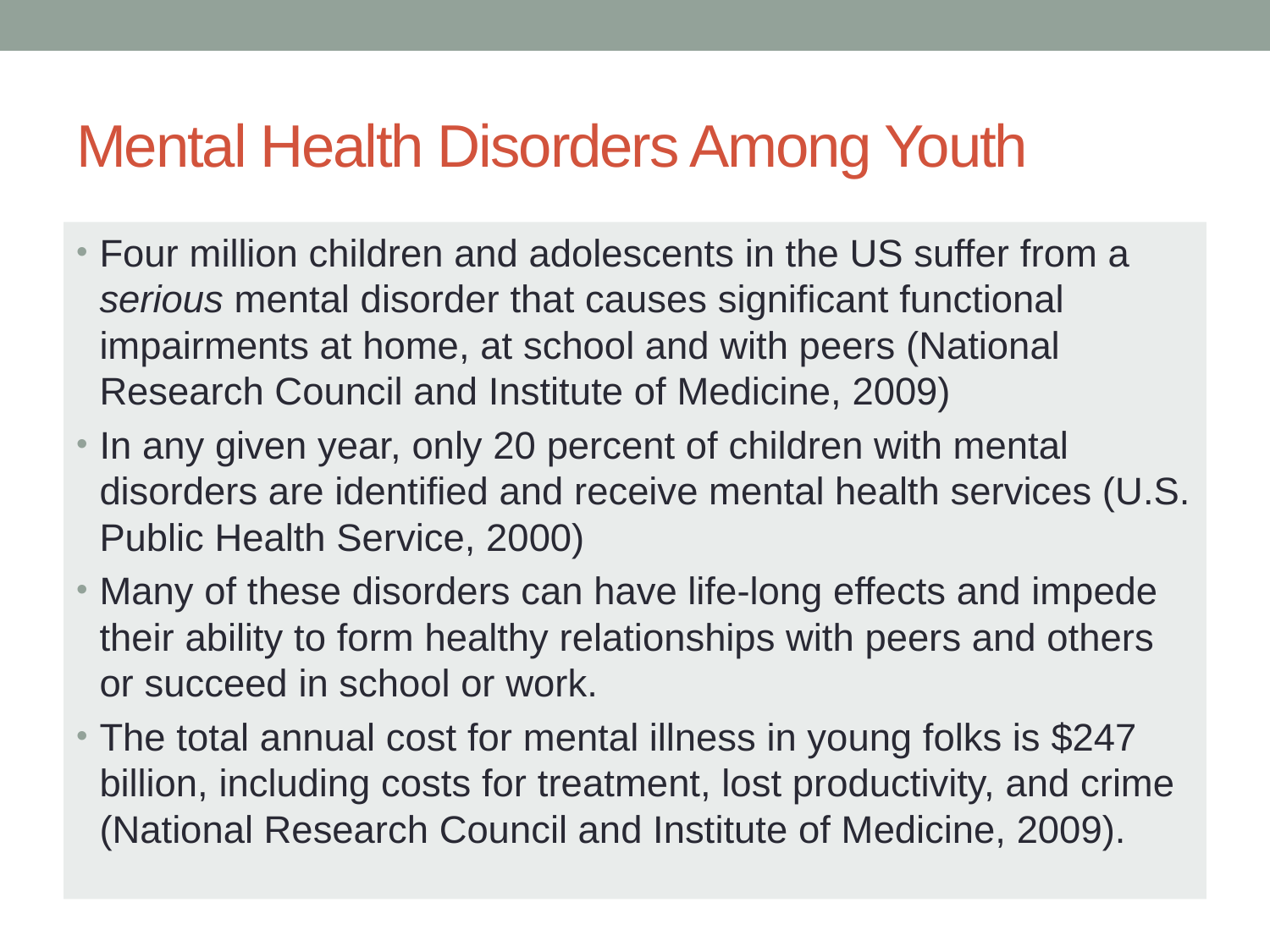

# Mental Health Disorders Among Youth
Four million children and adolescents in the US suffer from a serious mental disorder that causes significant functional impairments at home, at school and with peers (National Research Council and Institute of Medicine, 2009)
In any given year, only 20 percent of children with mental disorders are identified and receive mental health services (U.S. Public Health Service, 2000)
Many of these disorders can have life-long effects and impede their ability to form healthy relationships with peers and others or succeed in school or work.
The total annual cost for mental illness in young folks is $247 billion, including costs for treatment, lost productivity, and crime (National Research Council and Institute of Medicine, 2009).